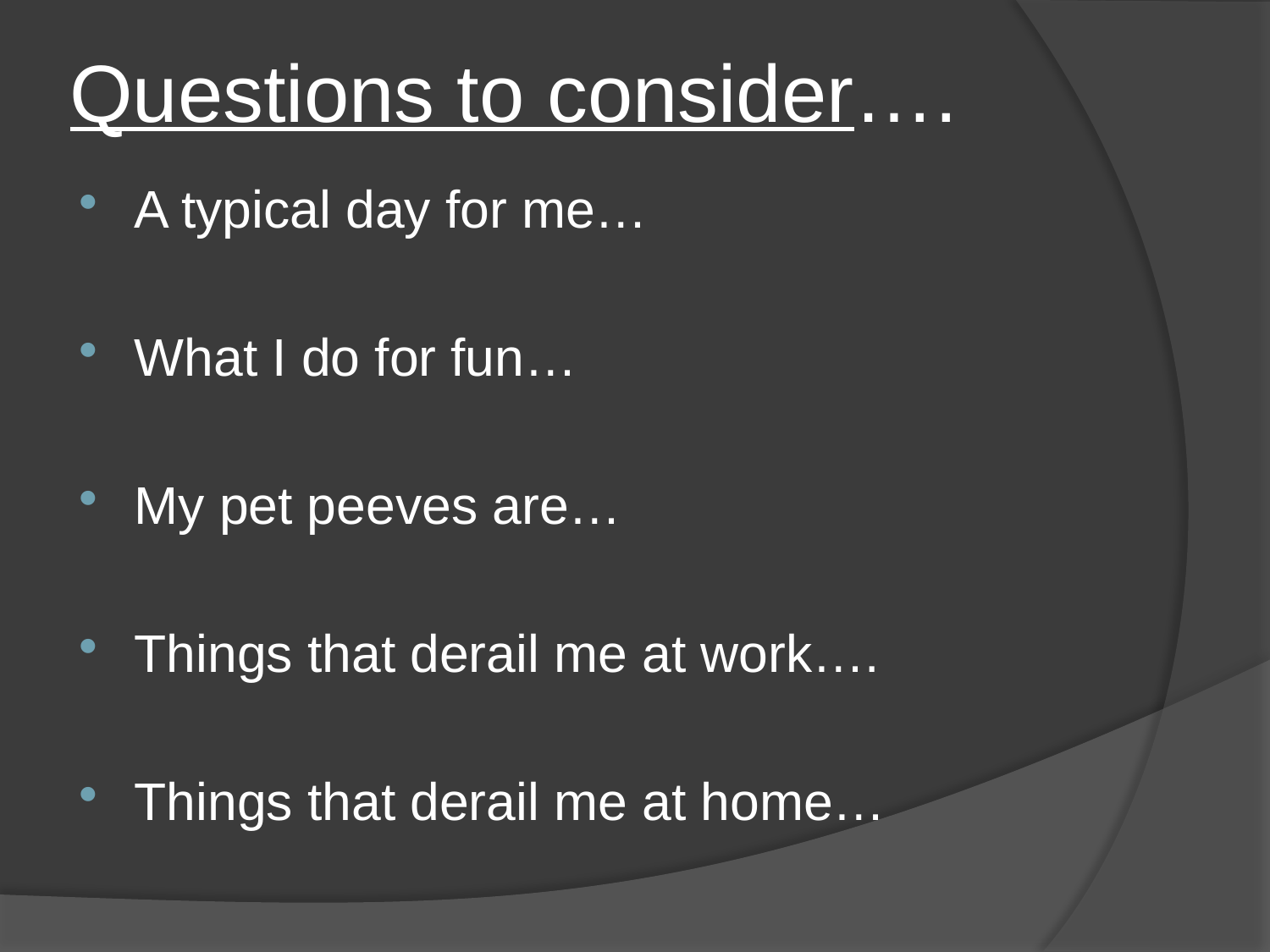

# Questions to consider….
A typical day for me…

What I do for fun…

My pet peeves are…

Things that derail me at work….

Things that derail me at home…